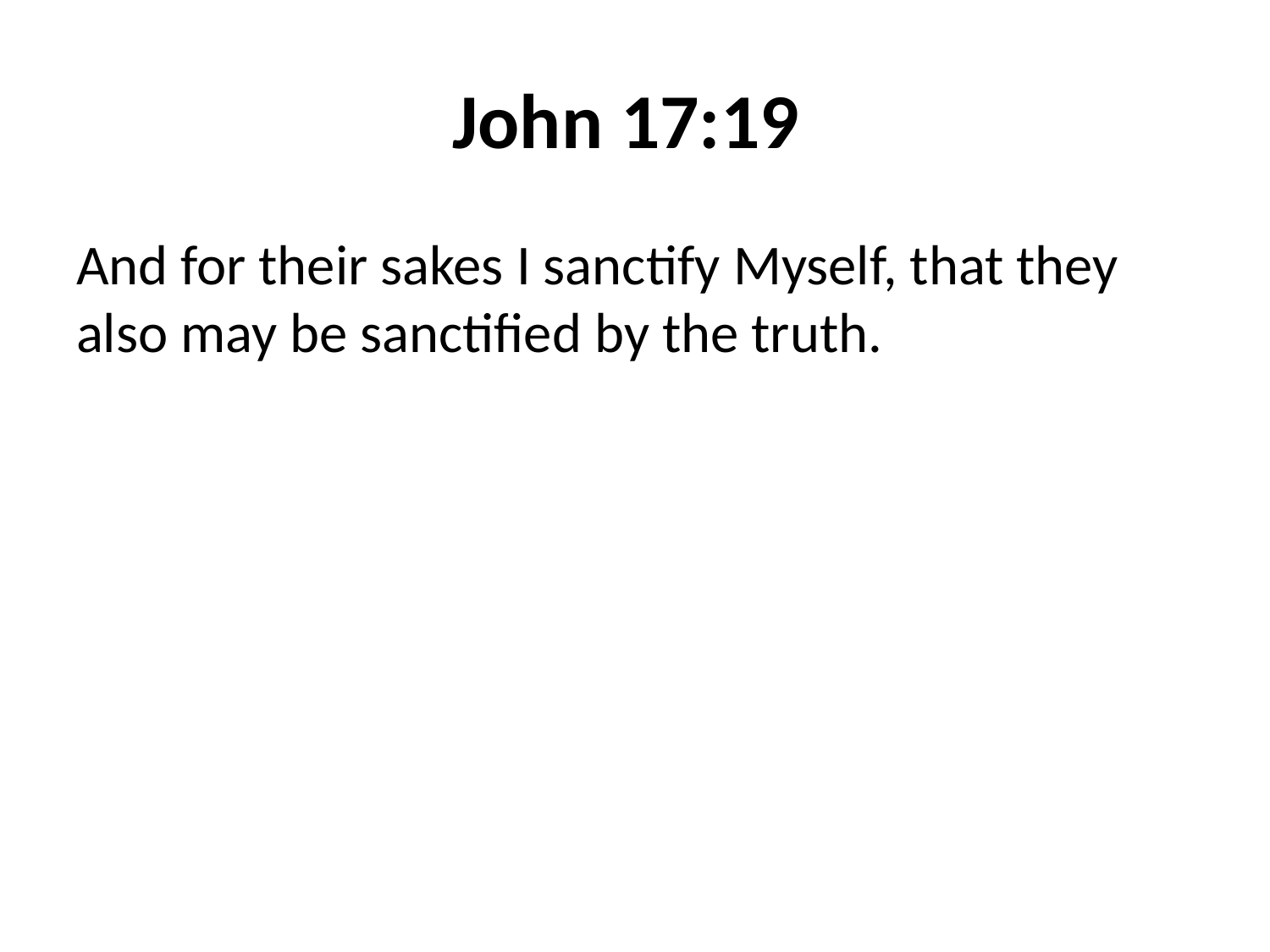

# John 17:19
And for their sakes I sanctify Myself, that they also may be sanctified by the truth.